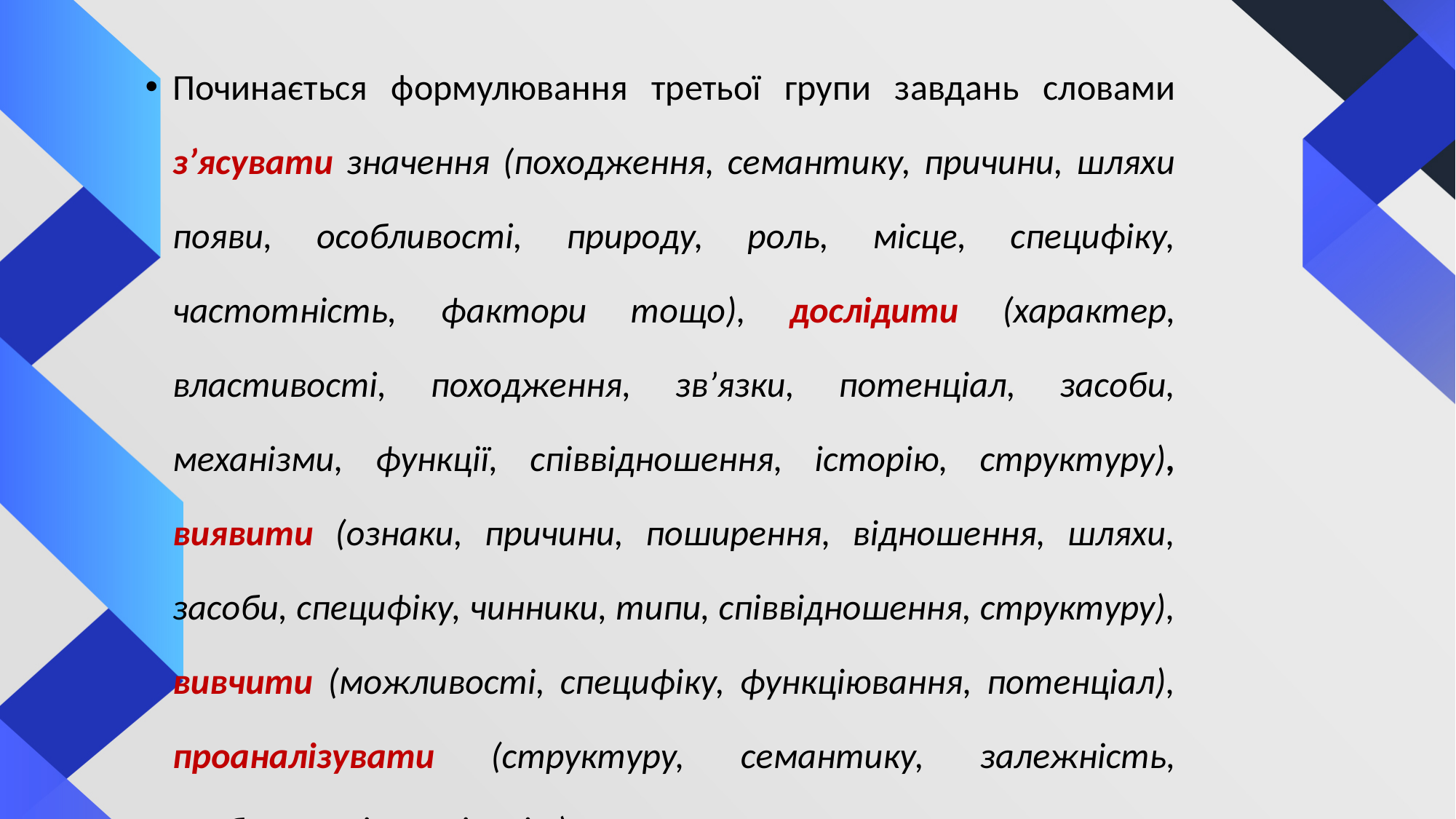

Починається формулювання третьої групи завдань словами з’ясувати значення (походження, семантику, причини, шляхи появи, особливості, природу, роль, місце, специфіку, частотність, фактори тощо), дослідити (характер, властивості, походження, зв’язки, потенціал, засоби, механізми, функції, співвідношення, історію, структуру), виявити (ознаки, причини, поширення, відношення, шляхи, засоби, специфіку, чинники, типи, співвідношення, структуру), вивчити (можливості, специфіку, функціювання, потенціал), проаналізувати (структуру, семантику, залежність, особливості, реалізацію)